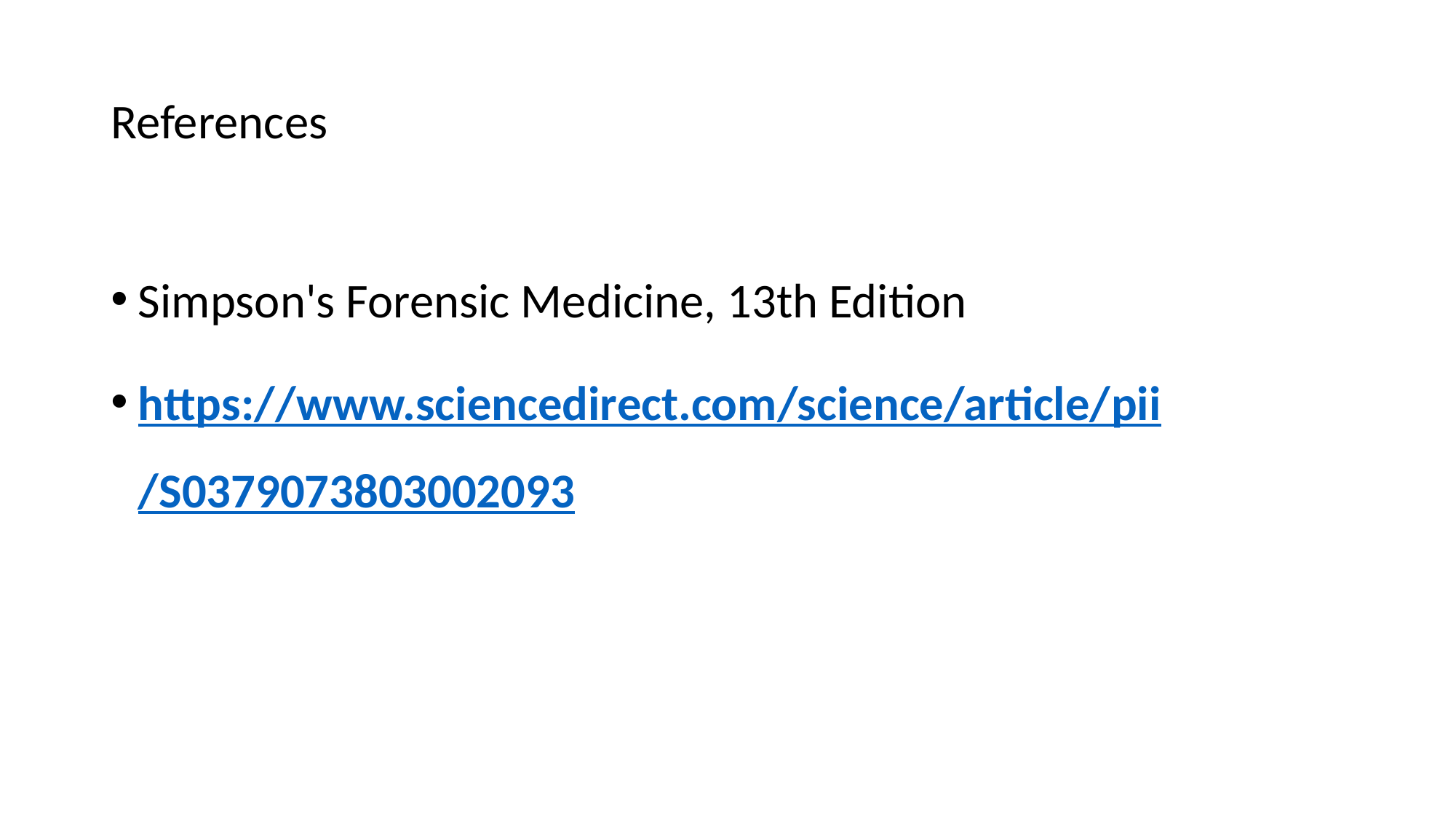

# References
Simpson's Forensic Medicine, 13th Edition
https://www.sciencedirect.com/science/article/pii/S0379073803002093